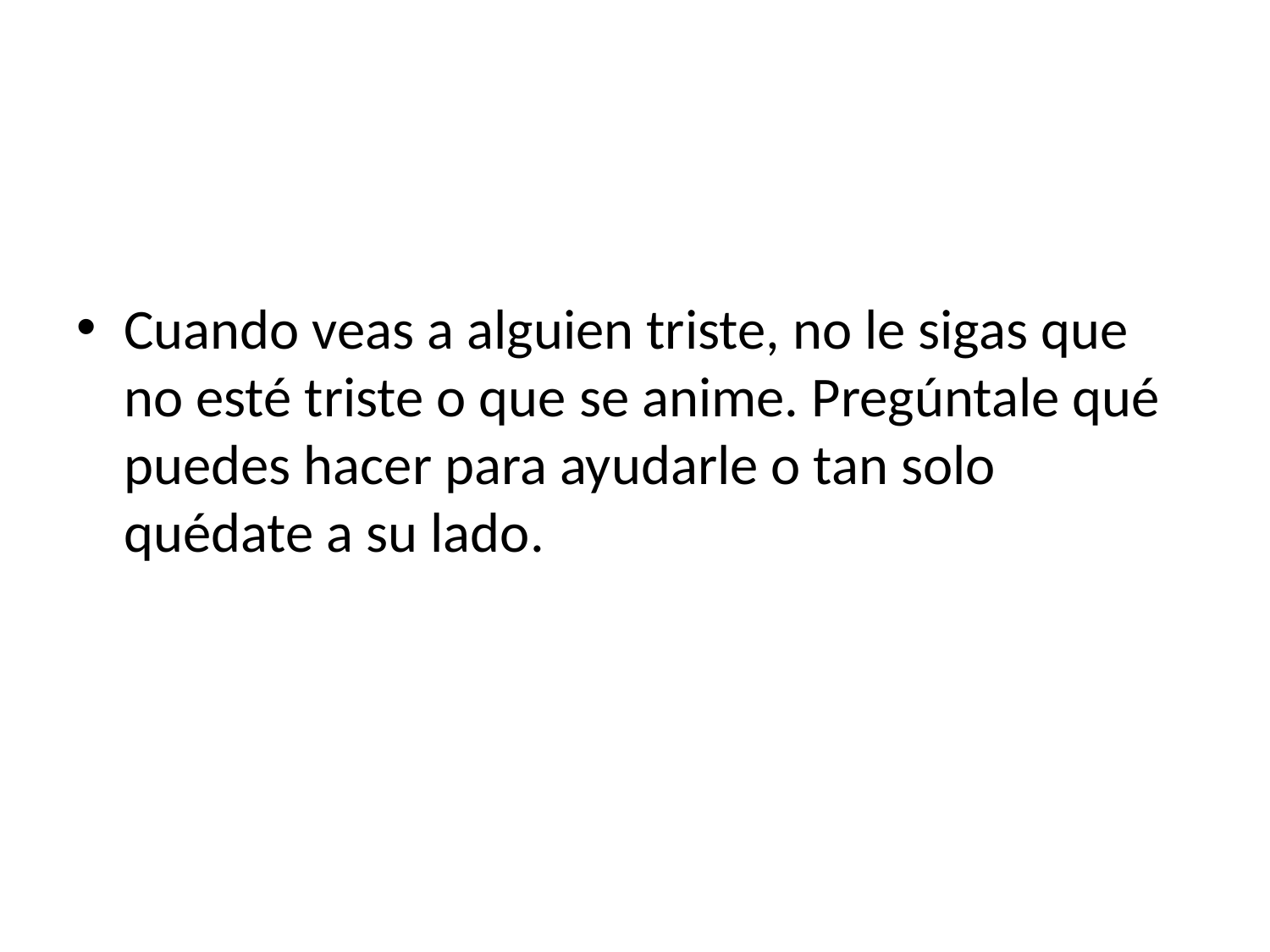

Cuando veas a alguien triste, no le sigas que no esté triste o que se anime. Pregúntale qué puedes hacer para ayudarle o tan solo quédate a su lado.